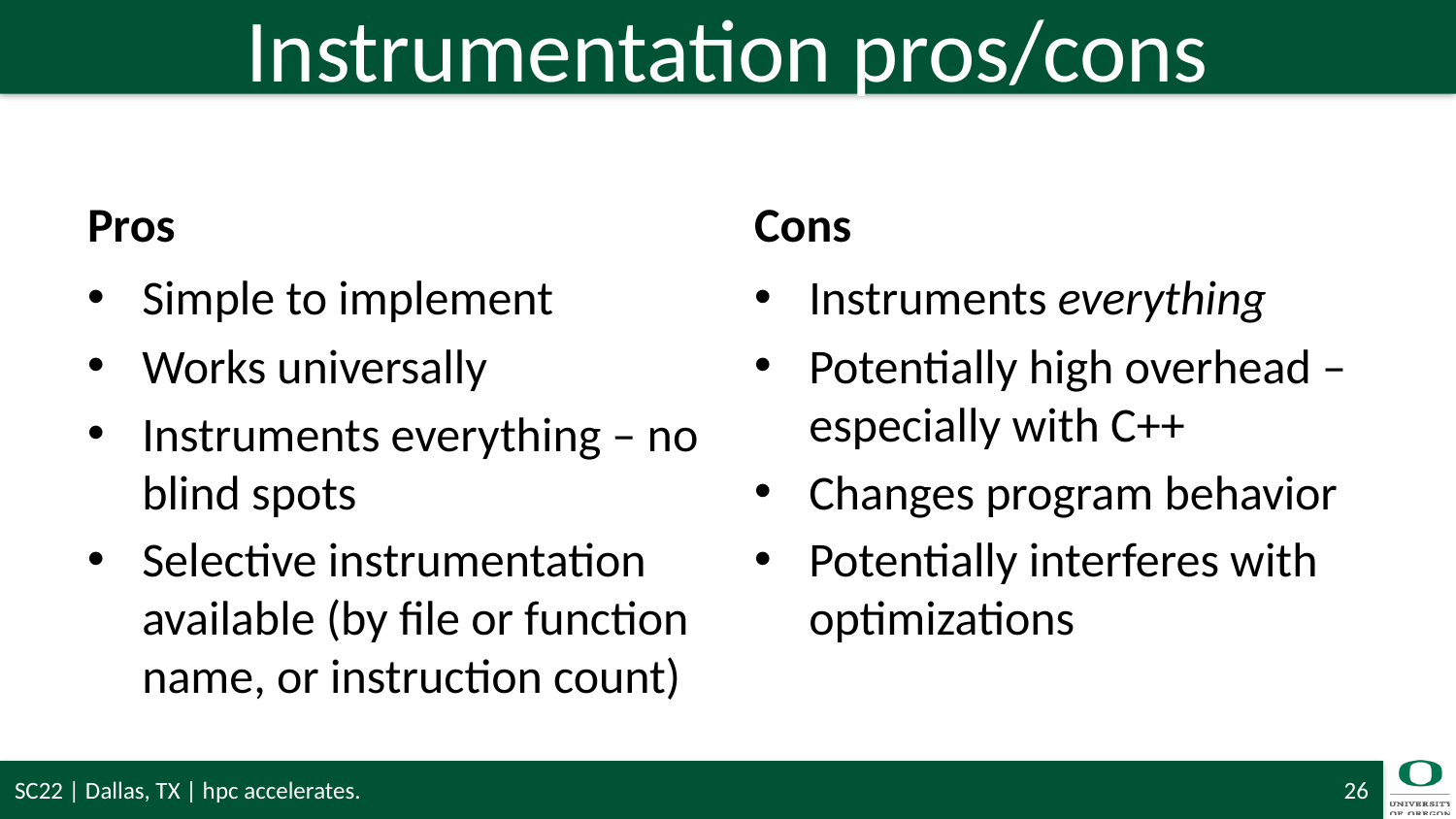

# Instrumentation pros/cons
Pros
Cons
Simple to implement
Works universally
Instruments everything – no blind spots
Selective instrumentation available (by file or function name, or instruction count)
Instruments everything
Potentially high overhead – especially with C++
Changes program behavior
Potentially interferes with optimizations
SC22 | Dallas, TX | hpc accelerates.
26